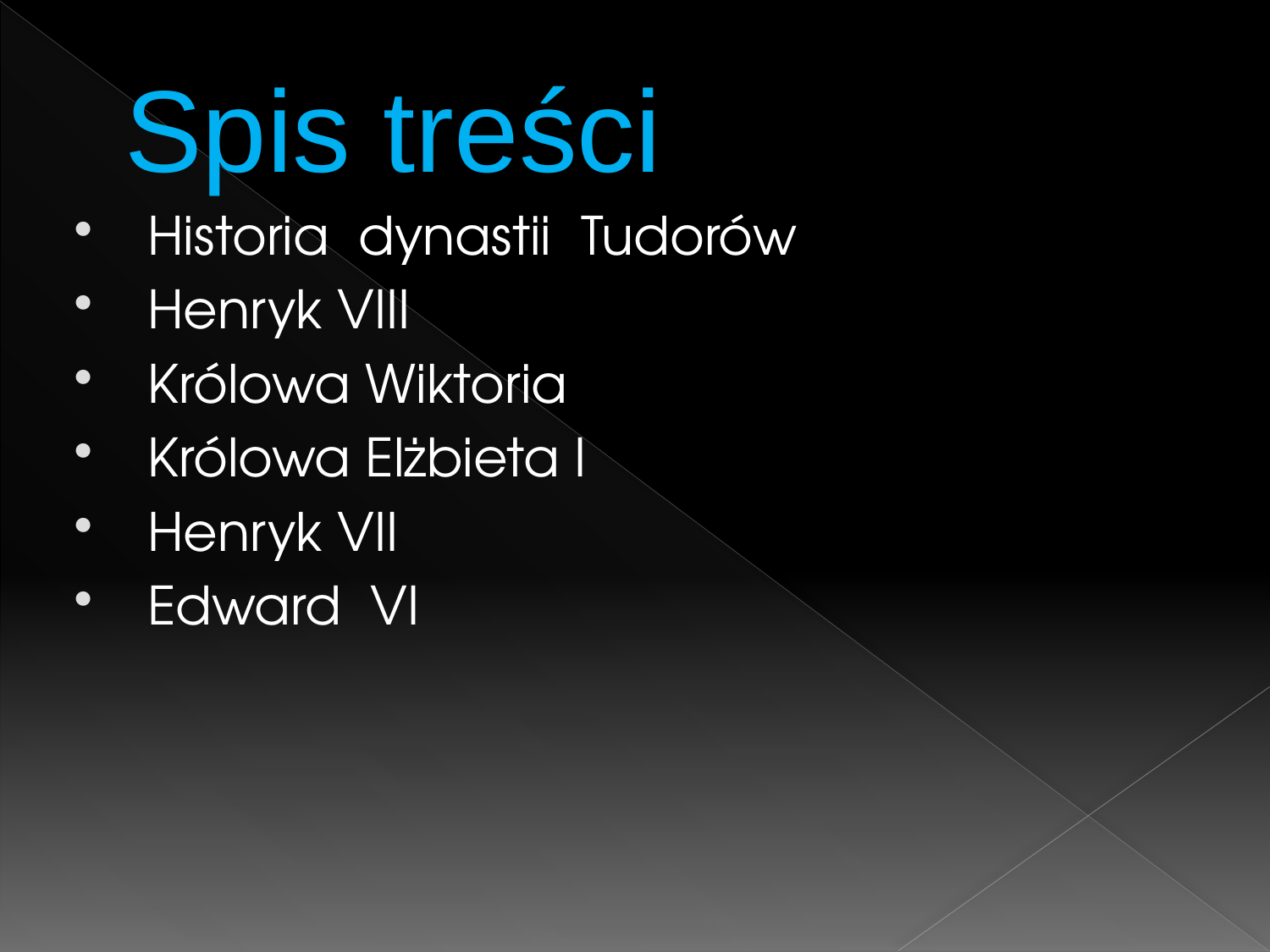

# Spis treści
Historia  dynastii  Tudorów
Henryk VIII
Królowa Wiktoria
Królowa Elżbieta I
Henryk VII
Edward  VI